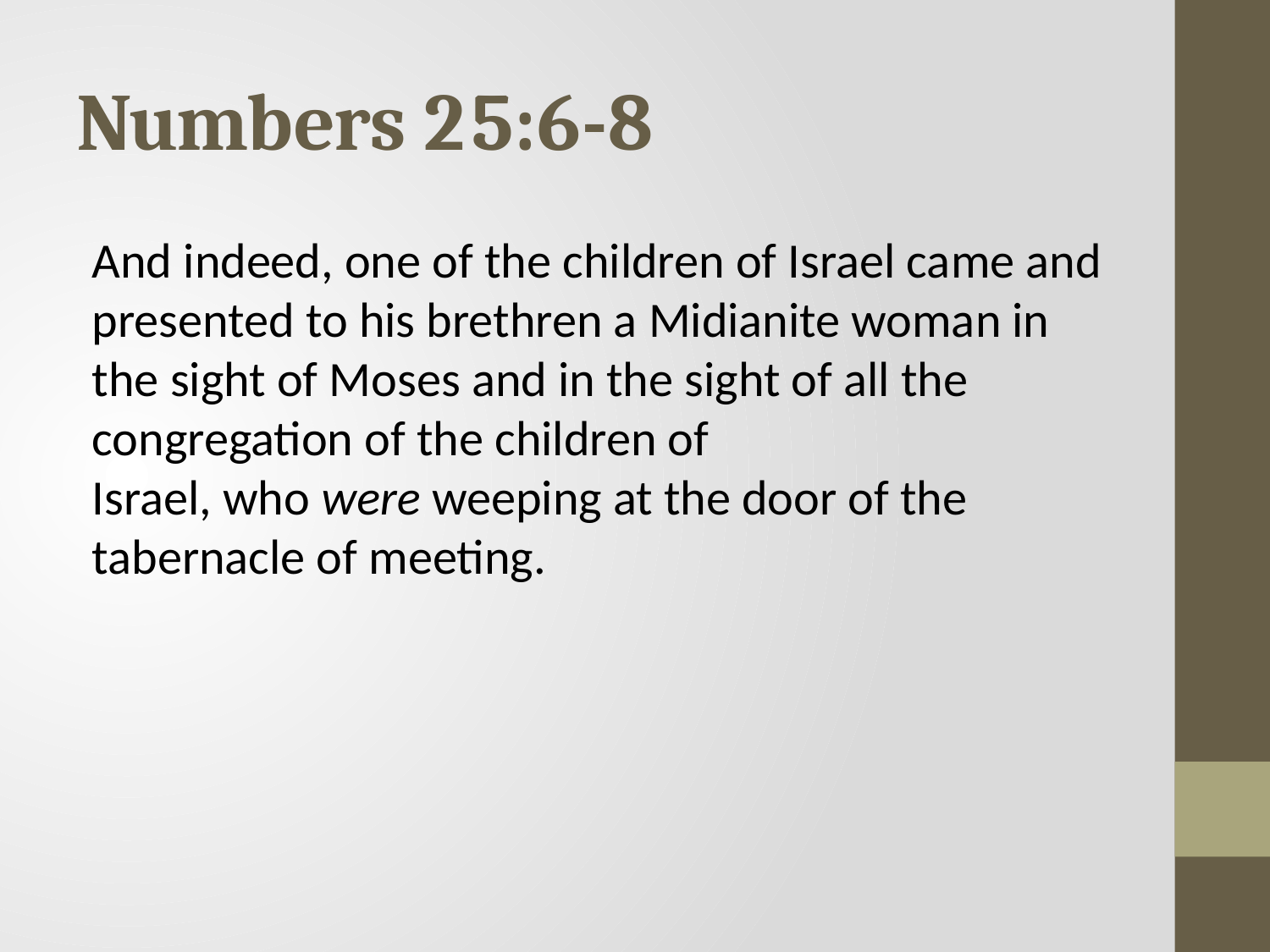

# Numbers 25:6-8
And indeed, one of the children of Israel came and presented to his brethren a Midianite woman in the sight of Moses and in the sight of all the congregation of the children of Israel, who were weeping at the door of the tabernacle of meeting.